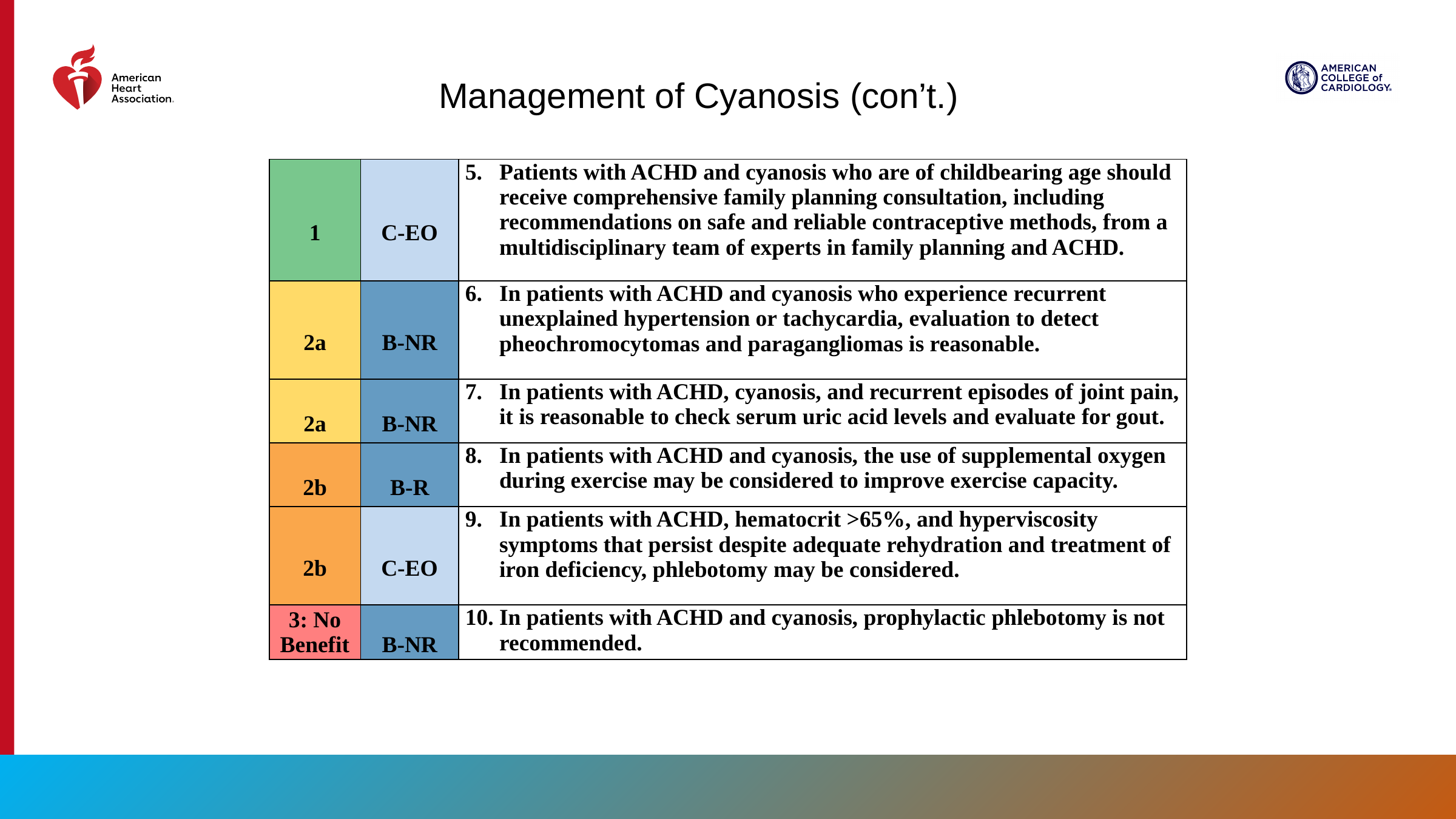

Management of Cyanosis (con’t.)
| 1 | C-EO | Patients with ACHD and cyanosis who are of childbearing age should receive comprehensive family planning consultation, including recommendations on safe and reliable contraceptive methods, from a multidisciplinary team of experts in family planning and ACHD. |
| --- | --- | --- |
| 2a | B-NR | In patients with ACHD and cyanosis who experience recurrent unexplained hypertension or tachycardia, evaluation to detect pheochromocytomas and paragangliomas is reasonable. |
| 2a | B-NR | In patients with ACHD, cyanosis, and recurrent episodes of joint pain, it is reasonable to check serum uric acid levels and evaluate for gout. |
| 2b | B-R | In patients with ACHD and cyanosis, the use of supplemental oxygen during exercise may be considered to improve exercise capacity. |
| 2b | C-EO | In patients with ACHD, hematocrit >65%, and hyperviscosity symptoms that persist despite adequate rehydration and treatment of iron deficiency, phlebotomy may be considered. |
| 3: No Benefit | B-NR | In patients with ACHD and cyanosis, prophylactic phlebotomy is not recommended. |
65